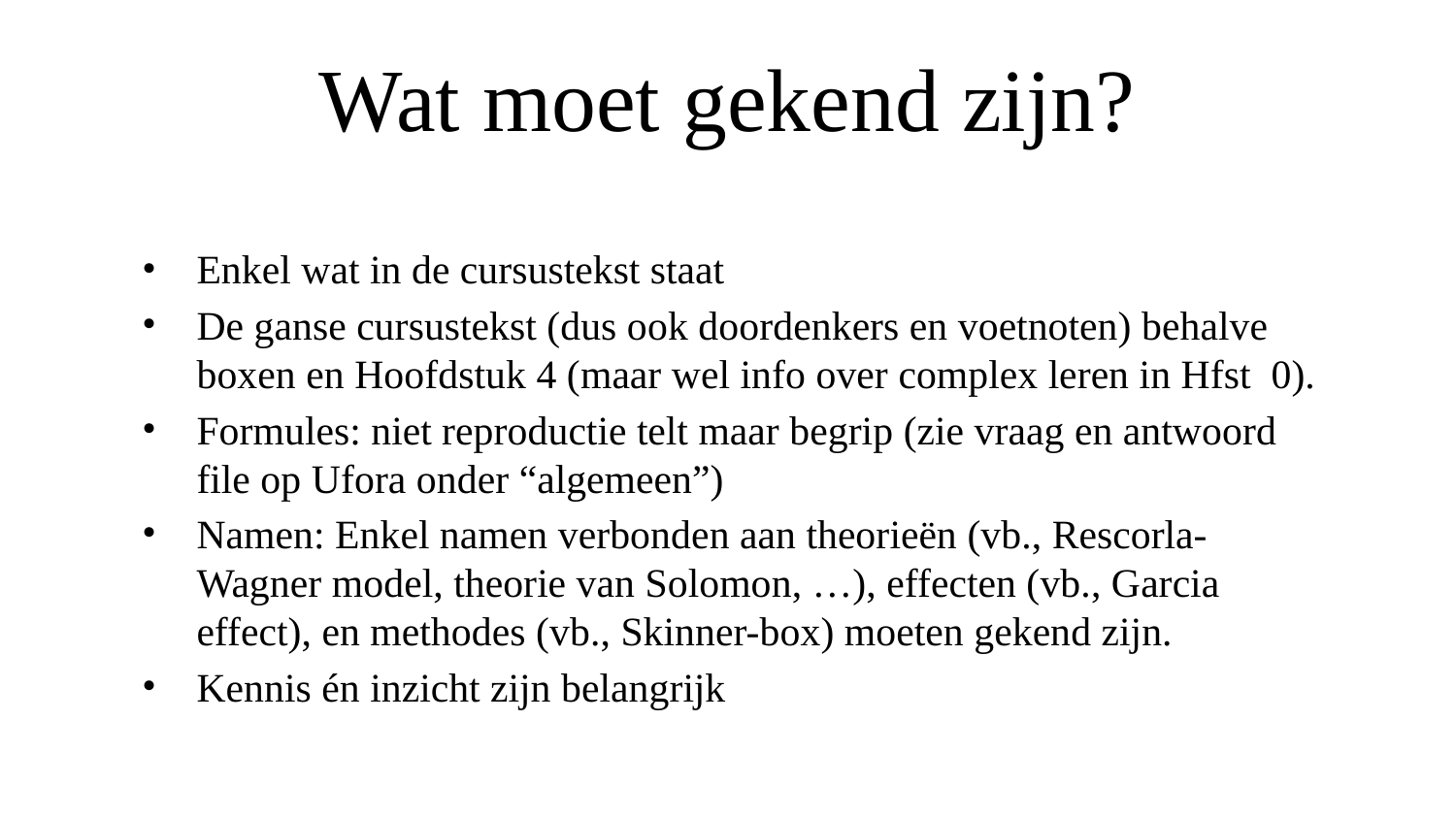

# Wat moet gekend zijn?
Enkel wat in de cursustekst staat
De ganse cursustekst (dus ook doordenkers en voetnoten) behalve boxen en Hoofdstuk 4 (maar wel info over complex leren in Hfst  0).
Formules: niet reproductie telt maar begrip (zie vraag en antwoord file op Ufora onder “algemeen”)
Namen: Enkel namen verbonden aan theorieën (vb., Rescorla-Wagner model, theorie van Solomon, …), effecten (vb., Garcia effect), en methodes (vb., Skinner-box) moeten gekend zijn.
Kennis én inzicht zijn belangrijk